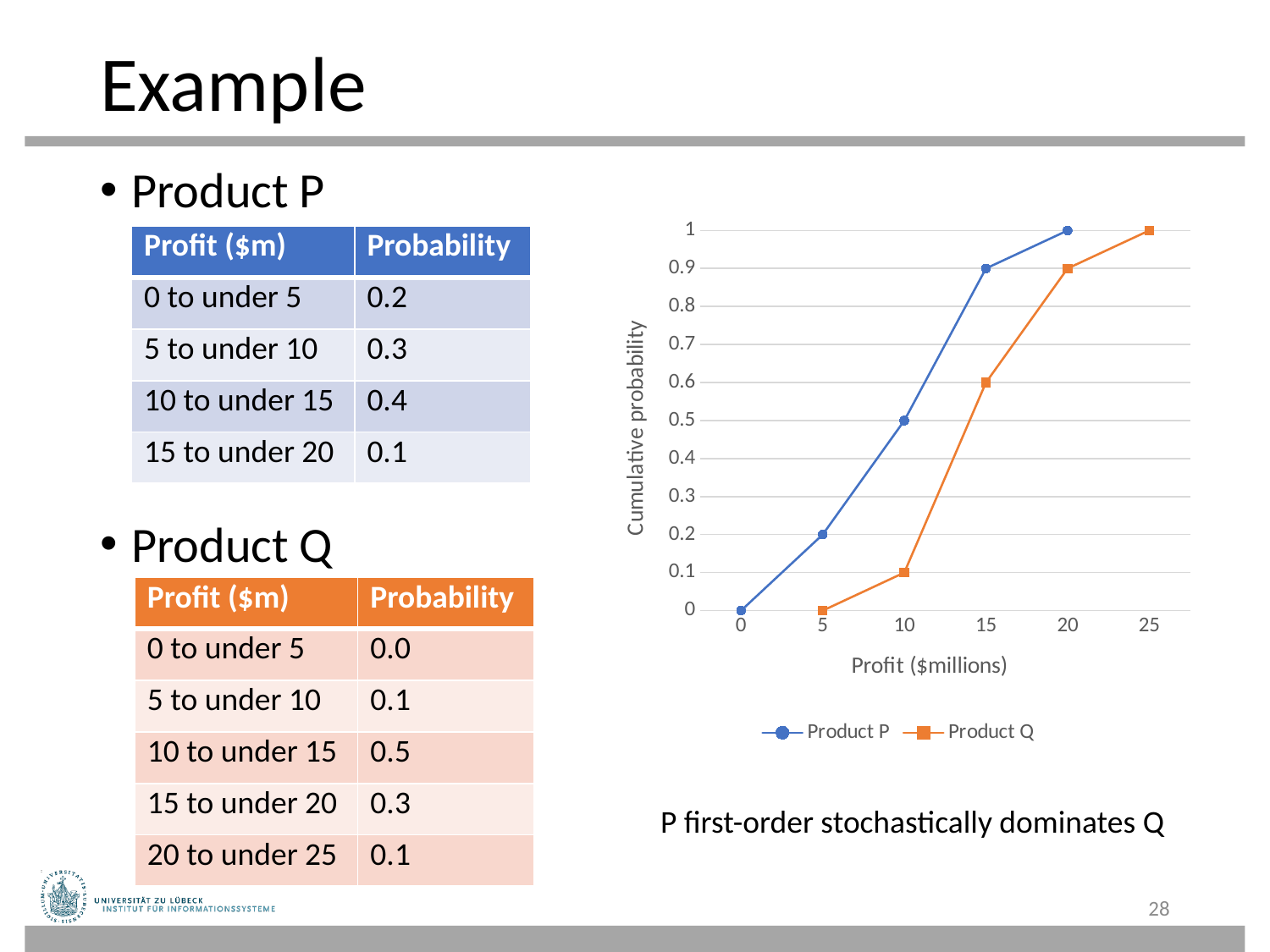

# Example
Product P

Product Q

### Chart

| Category | Product P | Product Q |
|---|---|---|
| 0 | 0.0 | None |
| 5 | 0.2 | 0.0 |
| 10 | 0.5 | 0.1 |
| 15 | 0.9 | 0.6 |
| 20 | 1.0 | 0.9 |
| 25 | None | 1.0 |
| Profit ($m) | Probability |
| --- | --- |
| 0 to under 5 | 0.2 |
| 5 to under 10 | 0.3 |
| 10 to under 15 | 0.4 |
| 15 to under 20 | 0.1 |
| Profit ($m) | Probability |
| --- | --- |
| 0 to under 5 | 0.0 |
| 5 to under 10 | 0.1 |
| 10 to under 15 | 0.5 |
| 15 to under 20 | 0.3 |
| 20 to under 25 | 0.1 |
P first-order stochastically dominates Q
28